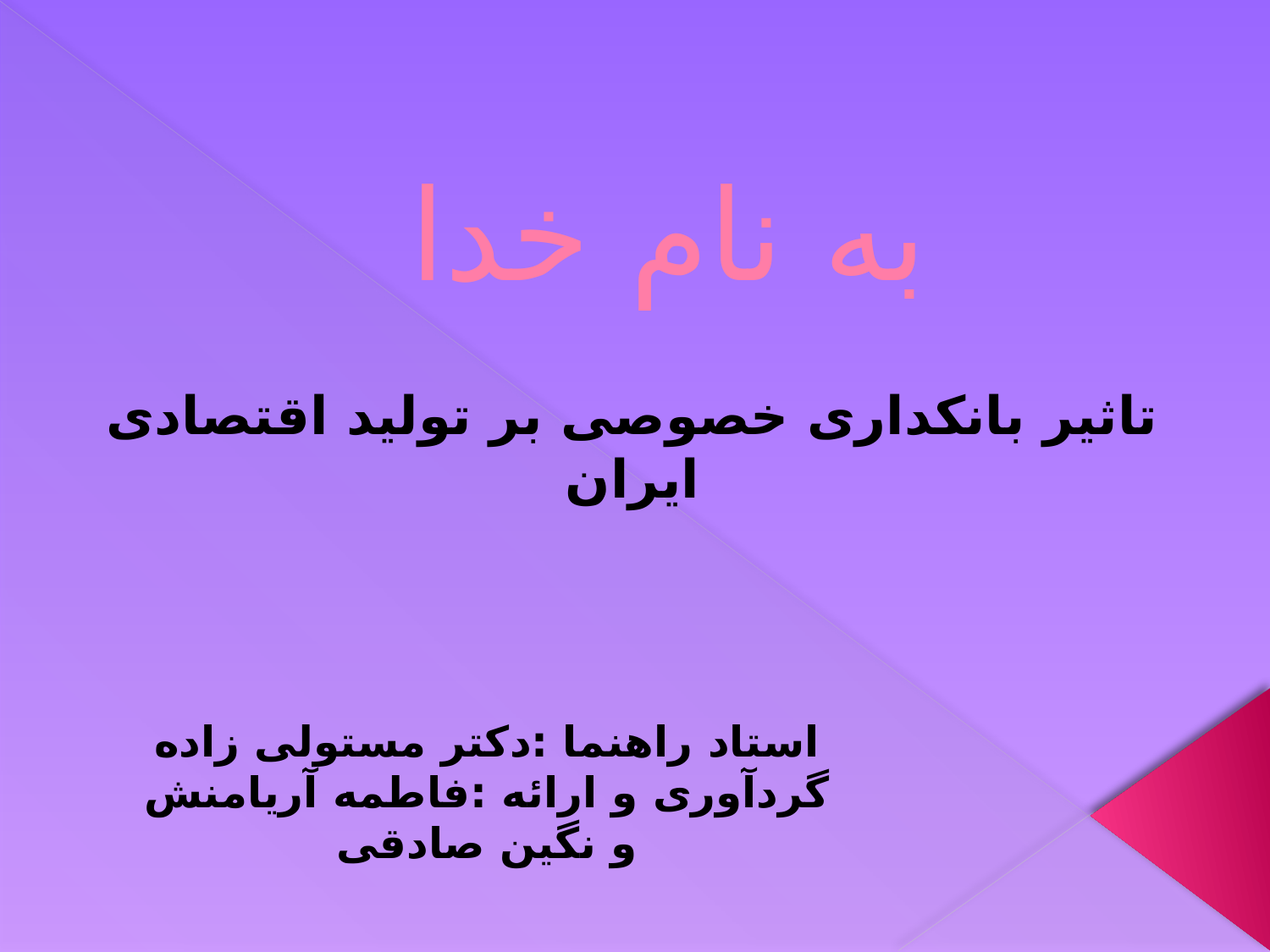

# به نام خدا

تاثیر بانکداری خصوصی بر تولید اقتصادی ایران
استاد راهنما :دکتر مستولی زاده
گردآوری و ارائه :فاطمه آریامنش و نگین صادقی